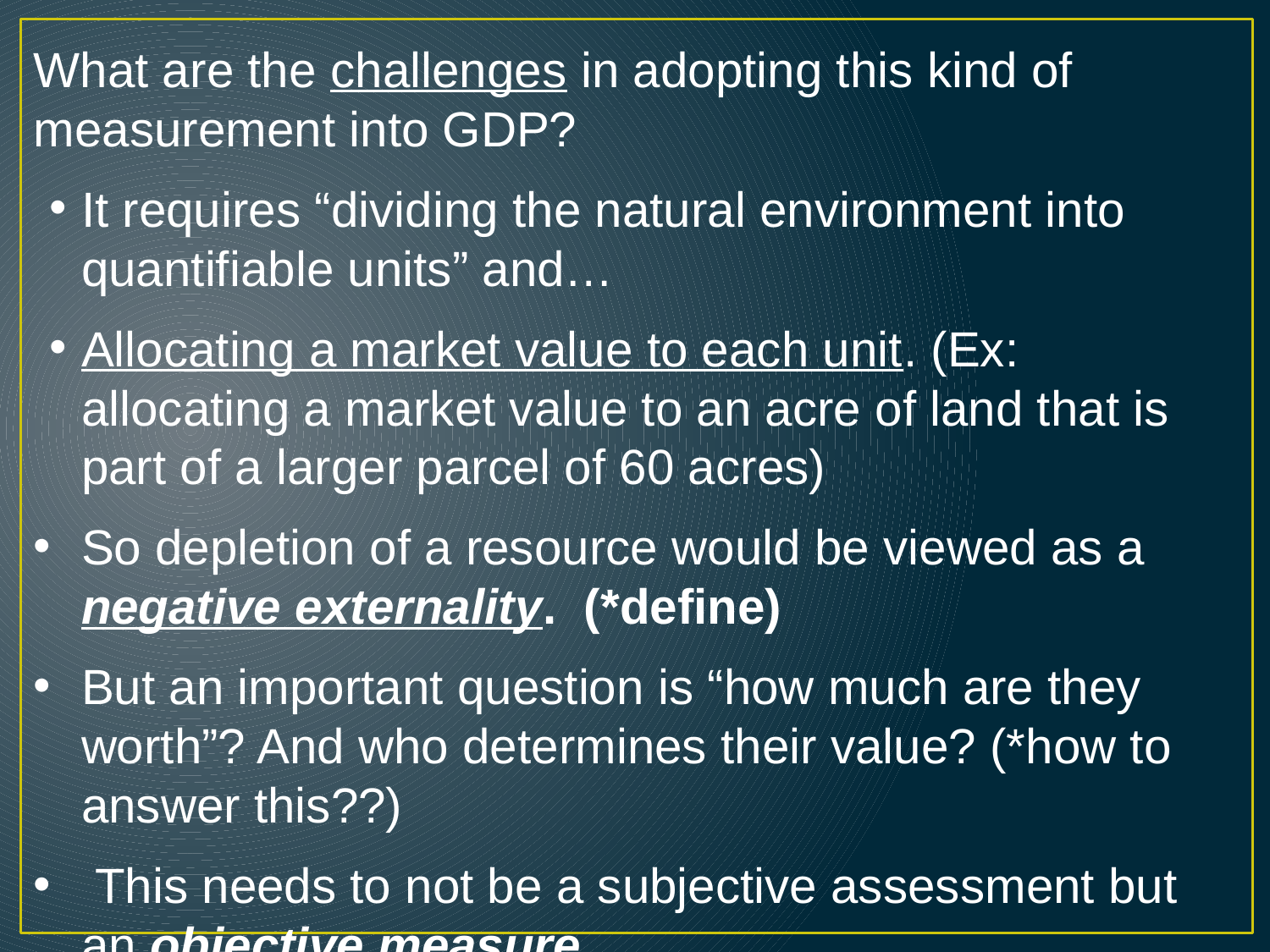

What are the challenges in adopting this kind of measurement into GDP?

It requires “dividing the natural environment into quantifiable units” and…

Allocating a market value to each unit. (Ex: allocating a market value to an acre of land that is part of a larger parcel of 60 acres)

So depletion of a resource would be viewed as a negative externality.  (*define)

But an important question is “how much are they worth”? And who determines their value? (*how to answer this??)

 This needs to not be a subjective assessment but an objective measure.